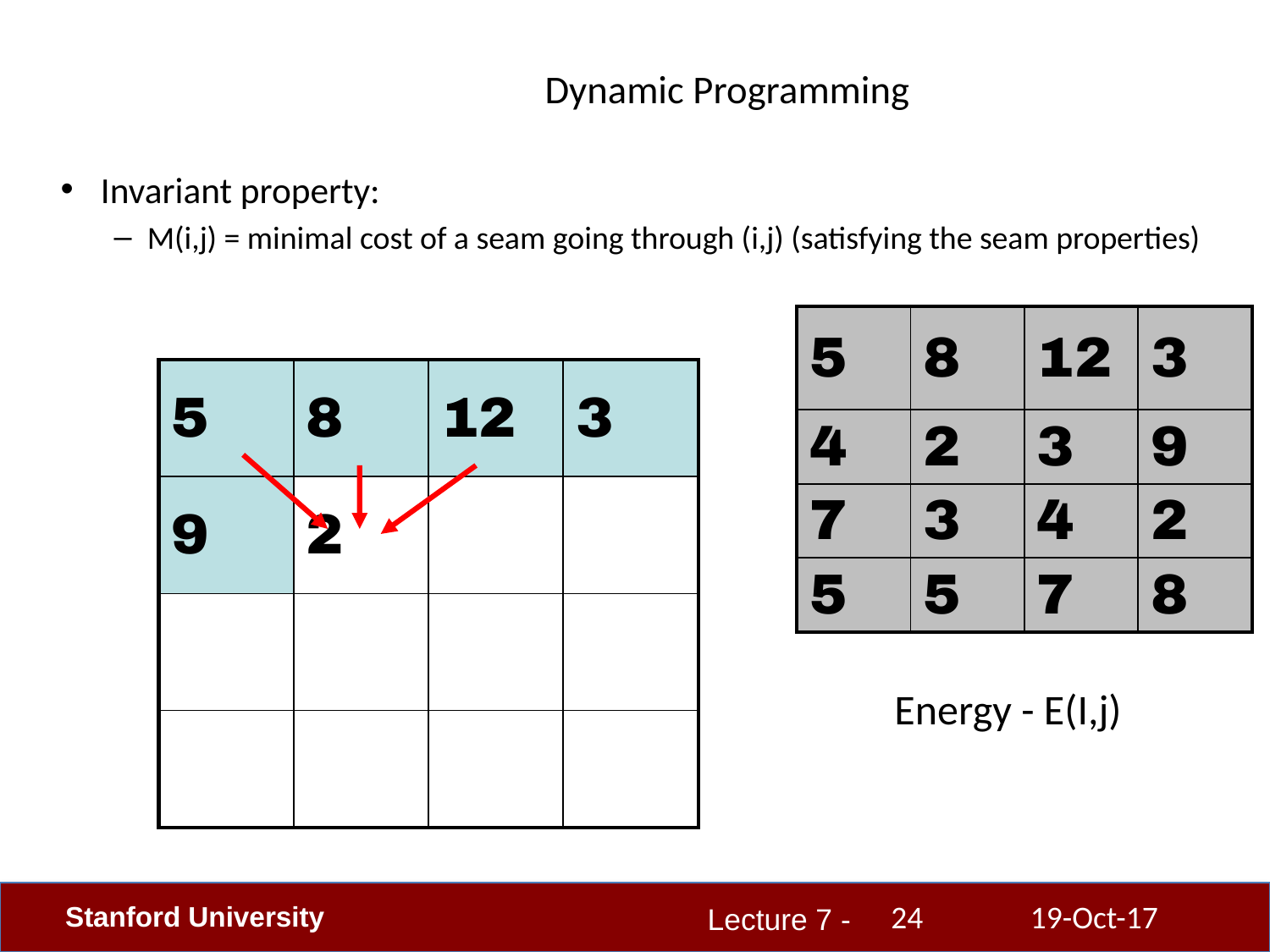

# Dynamic Programming
Invariant property:
M(i,j) = minimal cost of a seam going through (i,j) (satisfying the seam properties)
| 5 | 8 | 12 | 3 |
| --- | --- | --- | --- |
| 4 | 2 | 3 | 9 |
| 7 | 3 | 4 | 2 |
| 5 | 5 | 7 | 8 |
| 5 | 8 | 12 | 3 |
| --- | --- | --- | --- |
| 9 | 2 |  |  |
|  |  |  |  |
|  |  |  |  |

Energy - E(I,j)
24
19-Oct-17